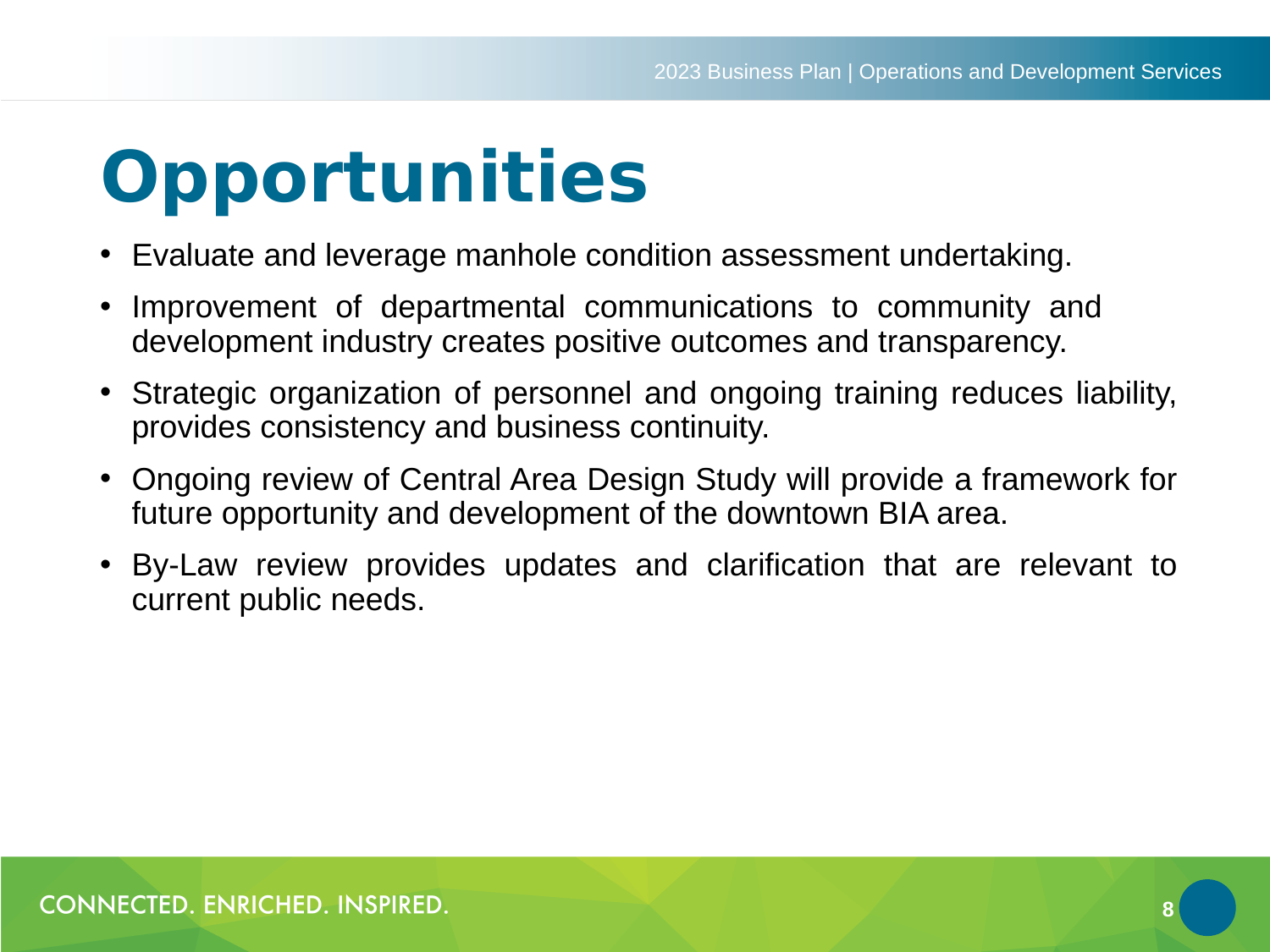

2023 Business Plan | Operations and Development Services
# Opportunities
Evaluate and leverage manhole condition assessment undertaking.
Improvement of departmental communications to community and     development industry creates positive outcomes and transparency.
Strategic organization of personnel and ongoing training reduces liability, provides consistency and business continuity.
Ongoing review of Central Area Design Study will provide a framework for future opportunity and development of the downtown BIA area.
By-Law review provides updates and clarification that are relevant to current public needs.